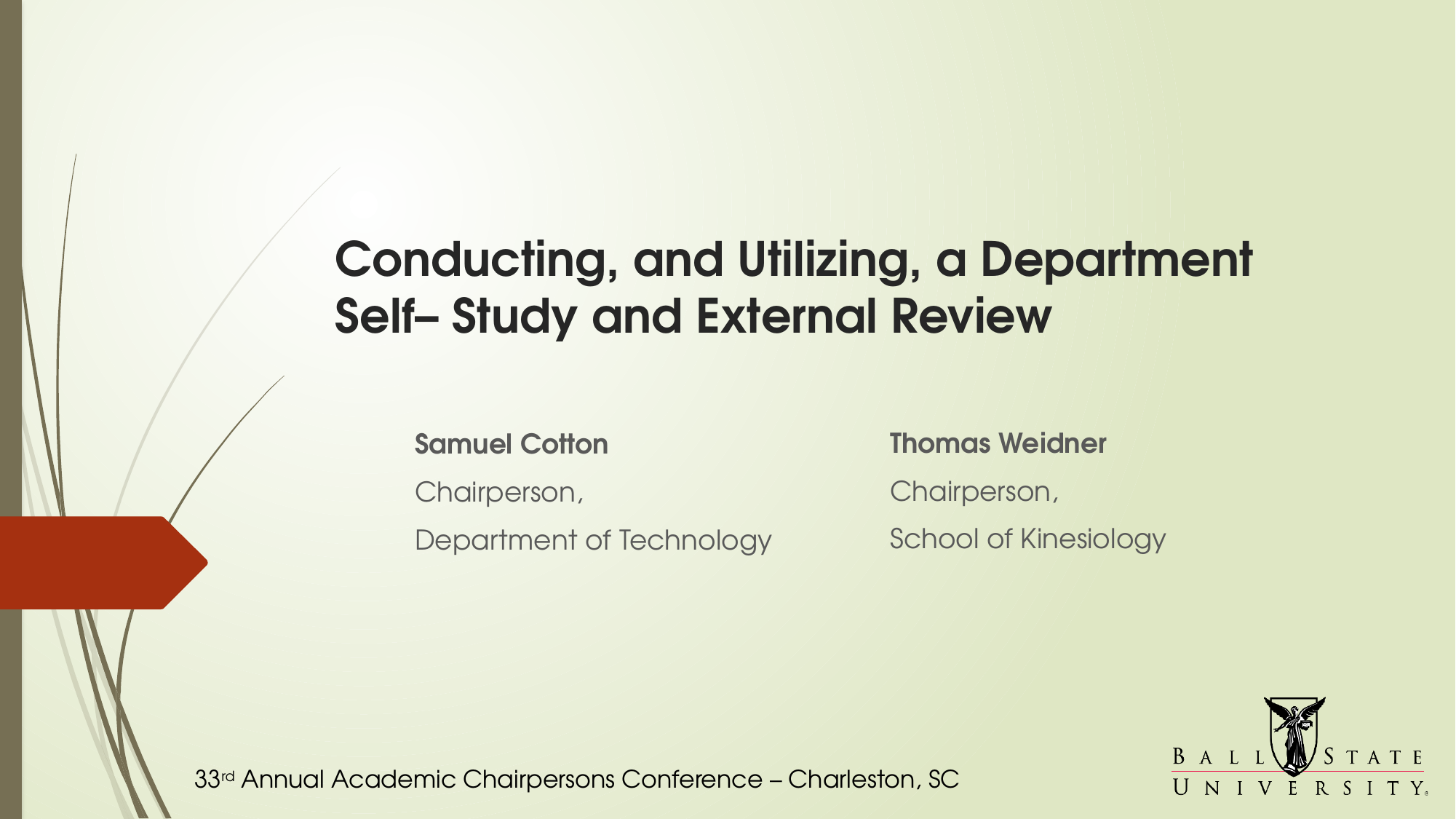

# Conducting, and Utilizing, a Department Self– Study and External Review
Thomas Weidner
Chairperson,
School of Kinesiology
Samuel Cotton
Chairperson,
Department of Technology

33rd Annual Academic Chairpersons Conference – Charleston, SC